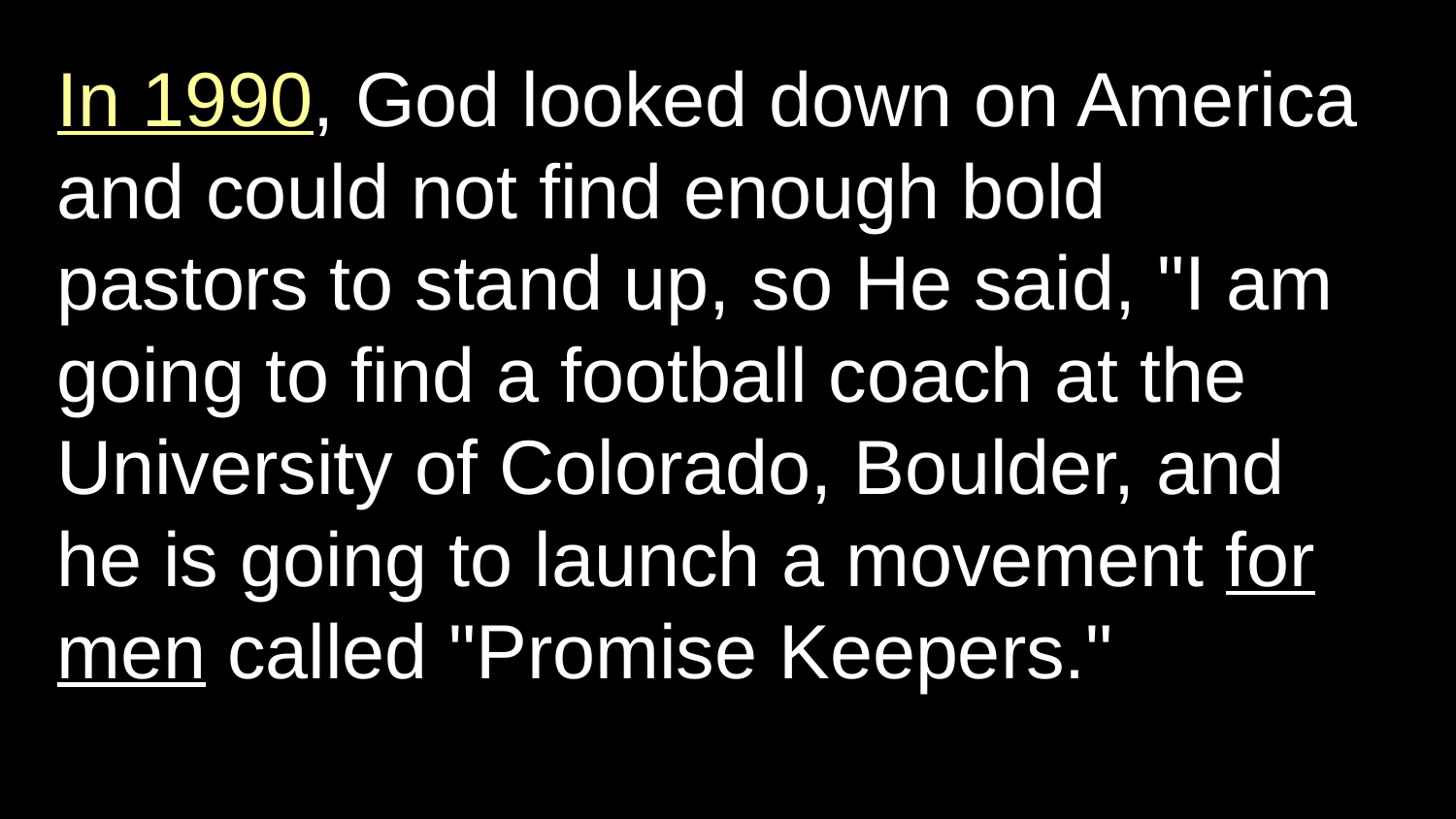

In 1990, God looked down on America and could not find enough bold pastors to stand up, so He said, "I am going to find a football coach at the University of Colorado, Boulder, and he is going to launch a movement for men called "Promise Keepers."